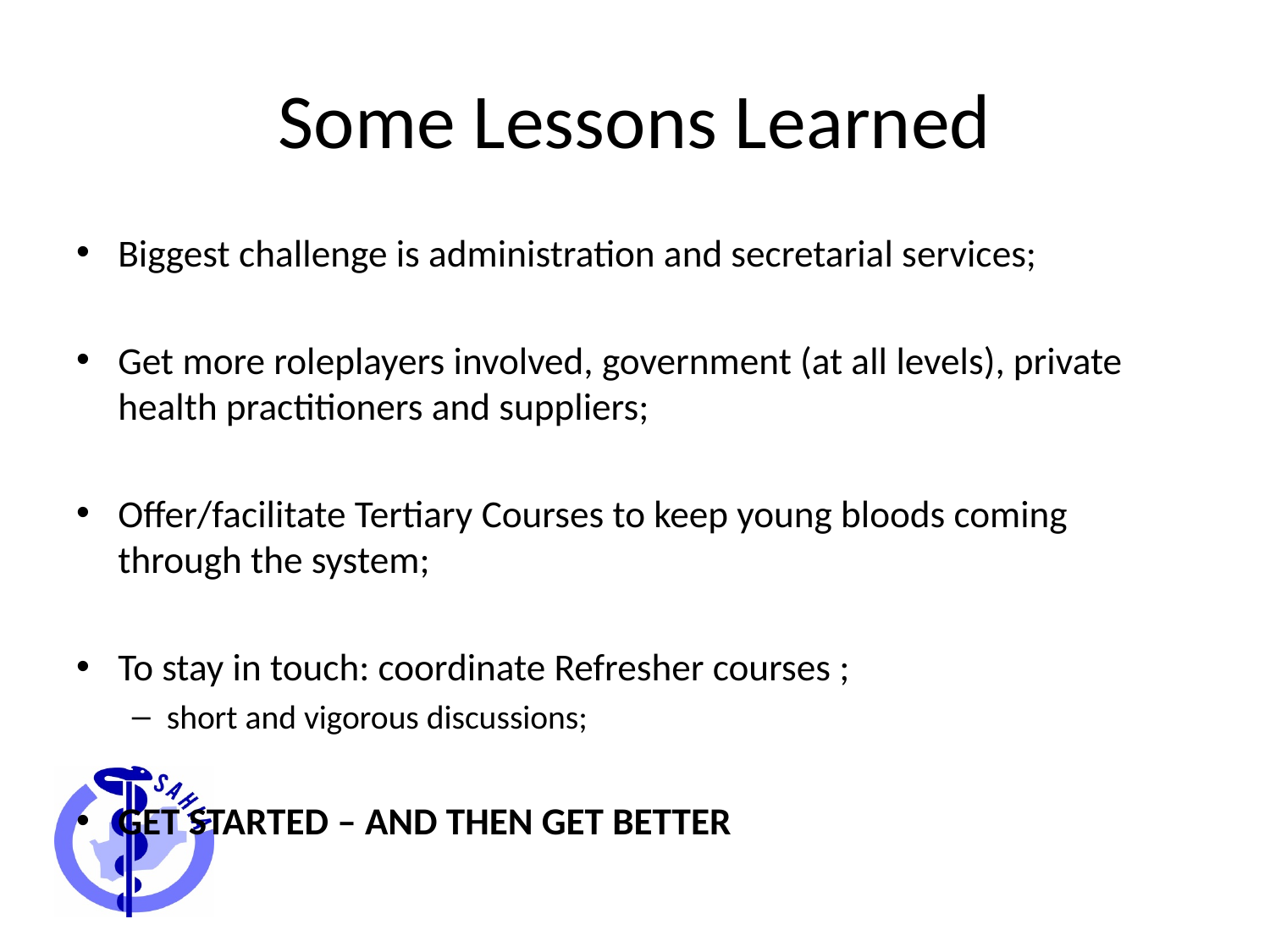

# Some Lessons Learned
Biggest challenge is administration and secretarial services;

Get more roleplayers involved, government (at all levels), private health practitioners and suppliers;

Offer/facilitate Tertiary Courses to keep young bloods coming through the system;

To stay in touch: coordinate Refresher courses ;
short and vigorous discussions;

GET STARTED – AND THEN GET BETTER